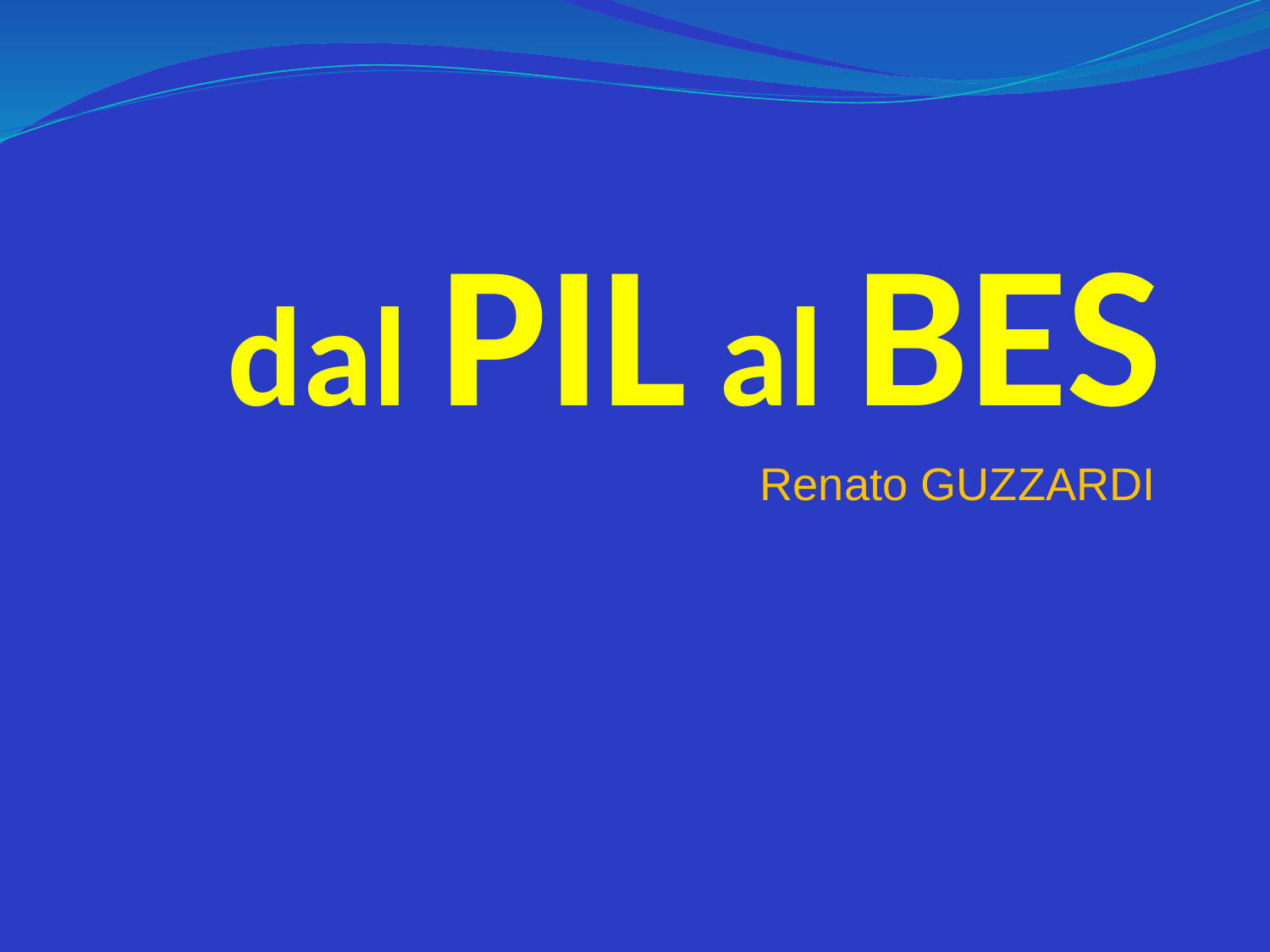

# dal PIL al BES
Renato GUZZARDI